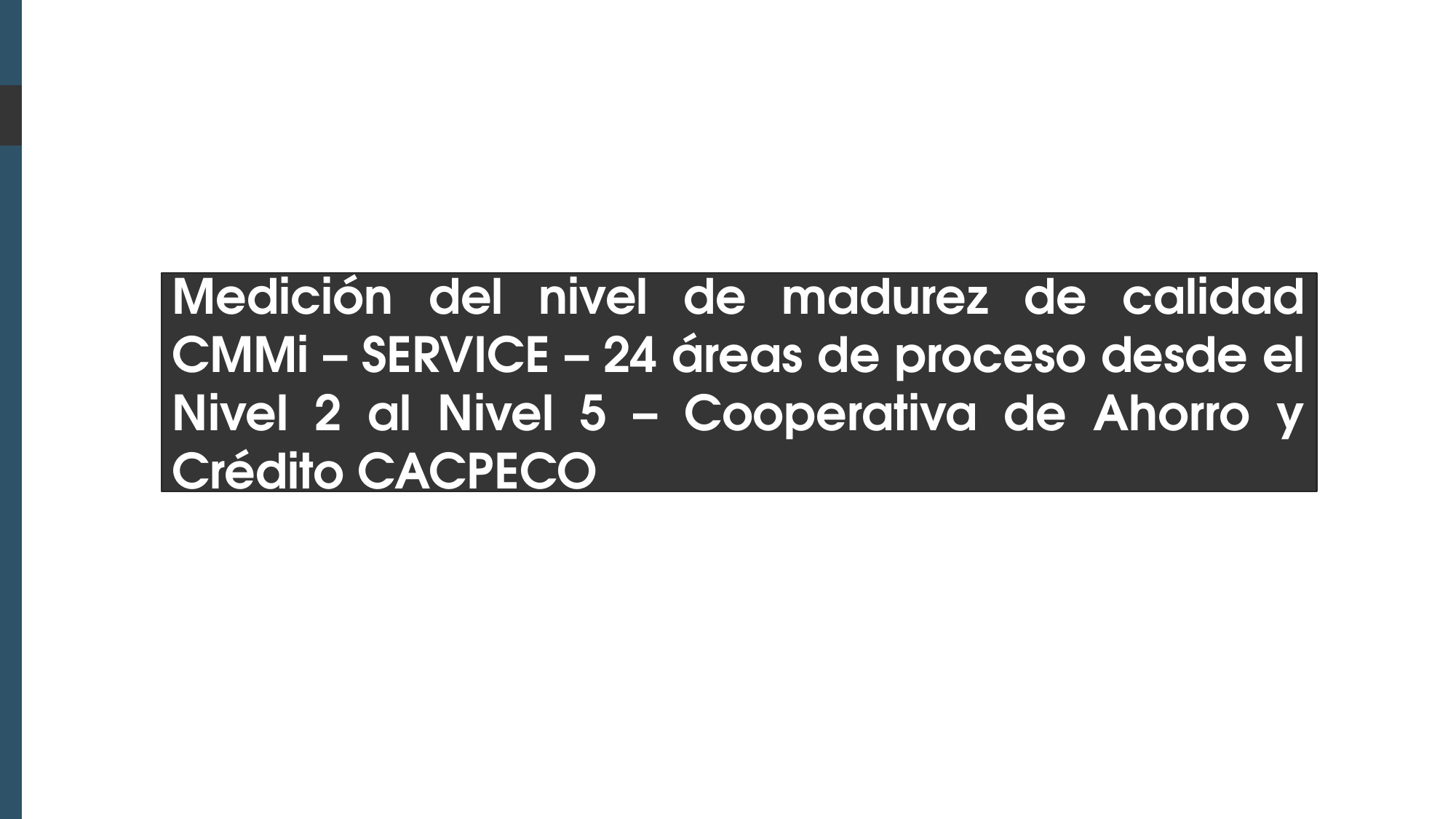

Medición del nivel de madurez de calidad CMMi – SERVICE – 24 áreas de proceso desde el Nivel 2 al Nivel 5 – Cooperativa de Ahorro y Crédito CACPECO